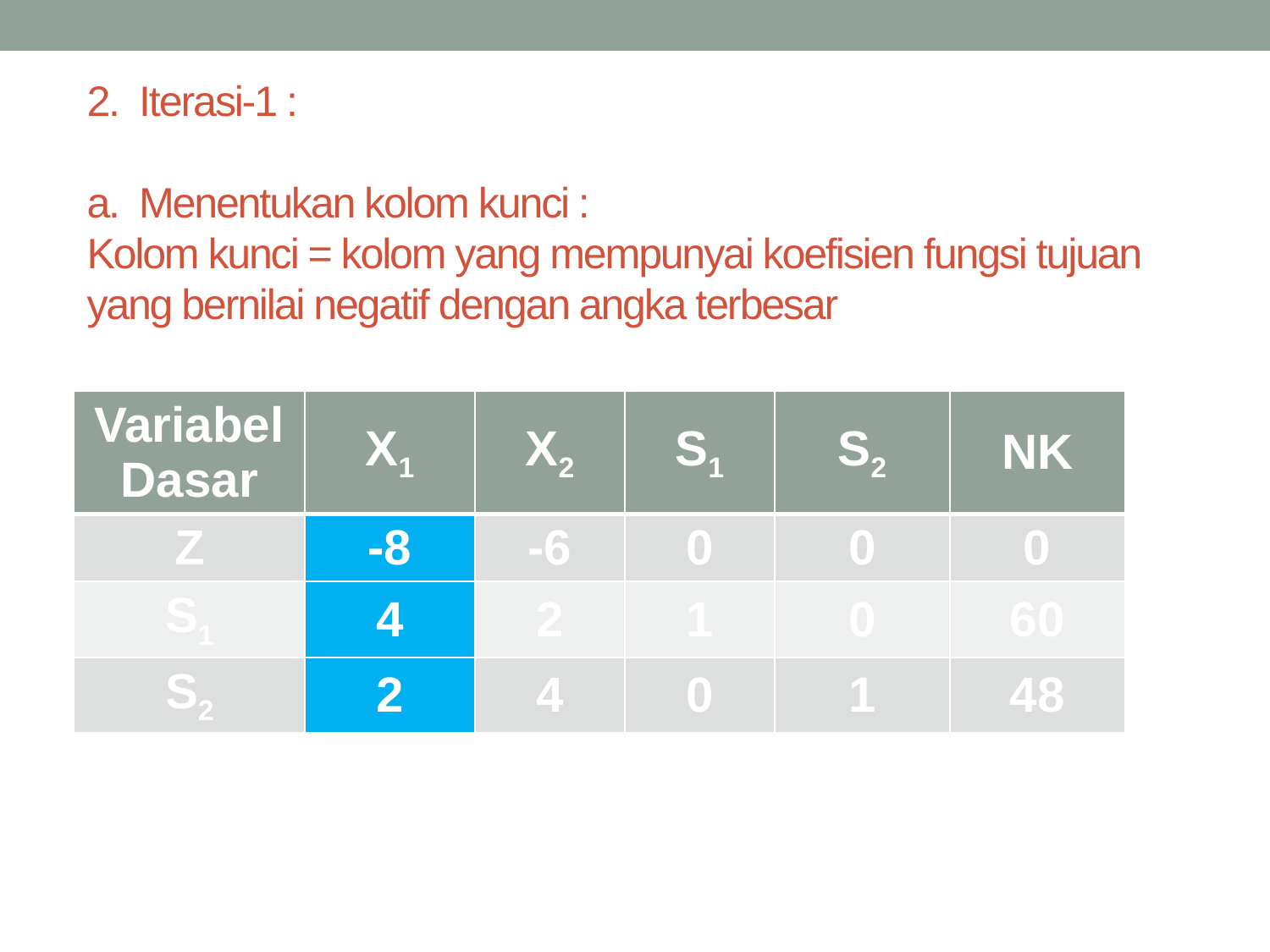

# 2.  Iterasi-1 : a.  Menentukan kolom kunci : Kolom kunci = kolom yang mempunyai koefisien fungsi tujuan yang bernilai negatif dengan angka terbesar
| Variabel Dasar | X1 | X2 | S1 | S2 | NK |
| --- | --- | --- | --- | --- | --- |
| Z | -8 | -6 | 0 | 0 | 0 |
| S1 | 4 | 2 | 1 | 0 | 60 |
| S2 | 2 | 4 | 0 | 1 | 48 |